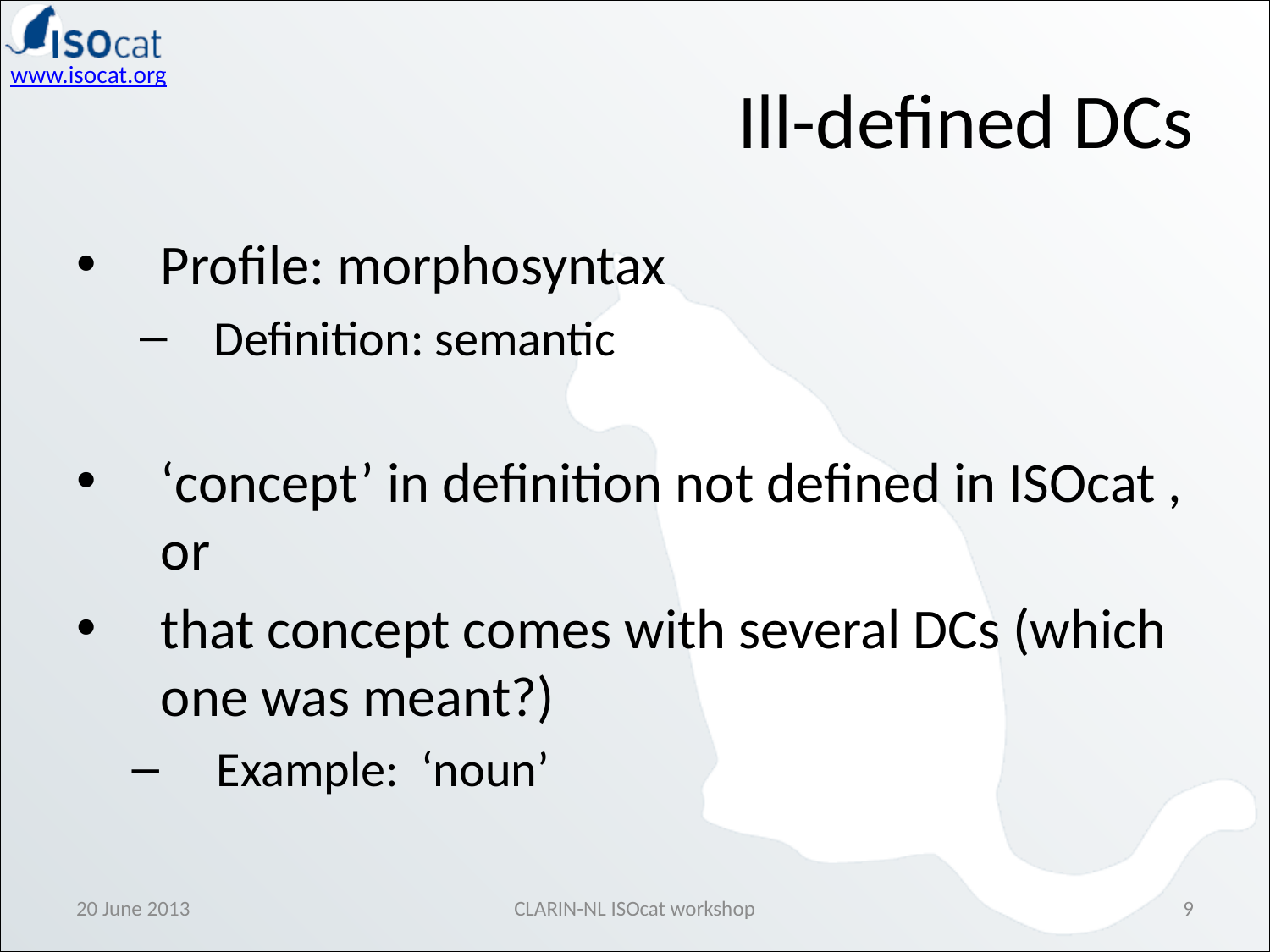

Ill-defined DCs
Profile: morphosyntax
Definition: semantic

‘concept’ in definition not defined in ISOcat , or
that concept comes with several DCs (which one was meant?)
Example:  ‘noun’

20 June 2013
CLARIN-NL ISOcat workshop
9